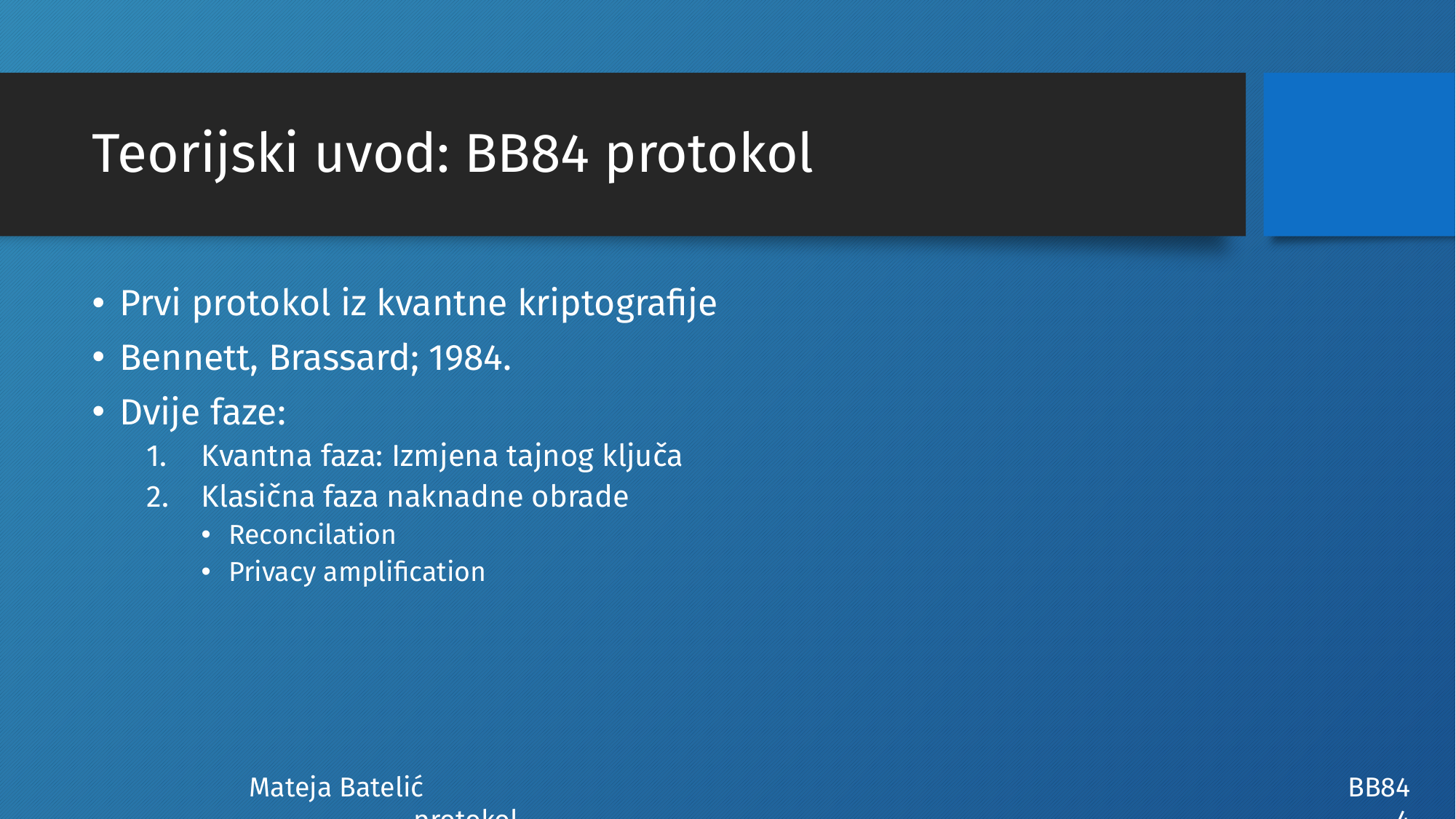

# Teorijski uvod: BB84 protokol
Prvi protokol iz kvantne kriptografije
Bennett, Brassard; 1984.
Dvije faze:
Kvantna faza: Izmjena tajnog ključa
Klasična faza naknadne obrade
Reconcilation
Privacy amplification
		Mateja Batelić									 BB84 protokol									4